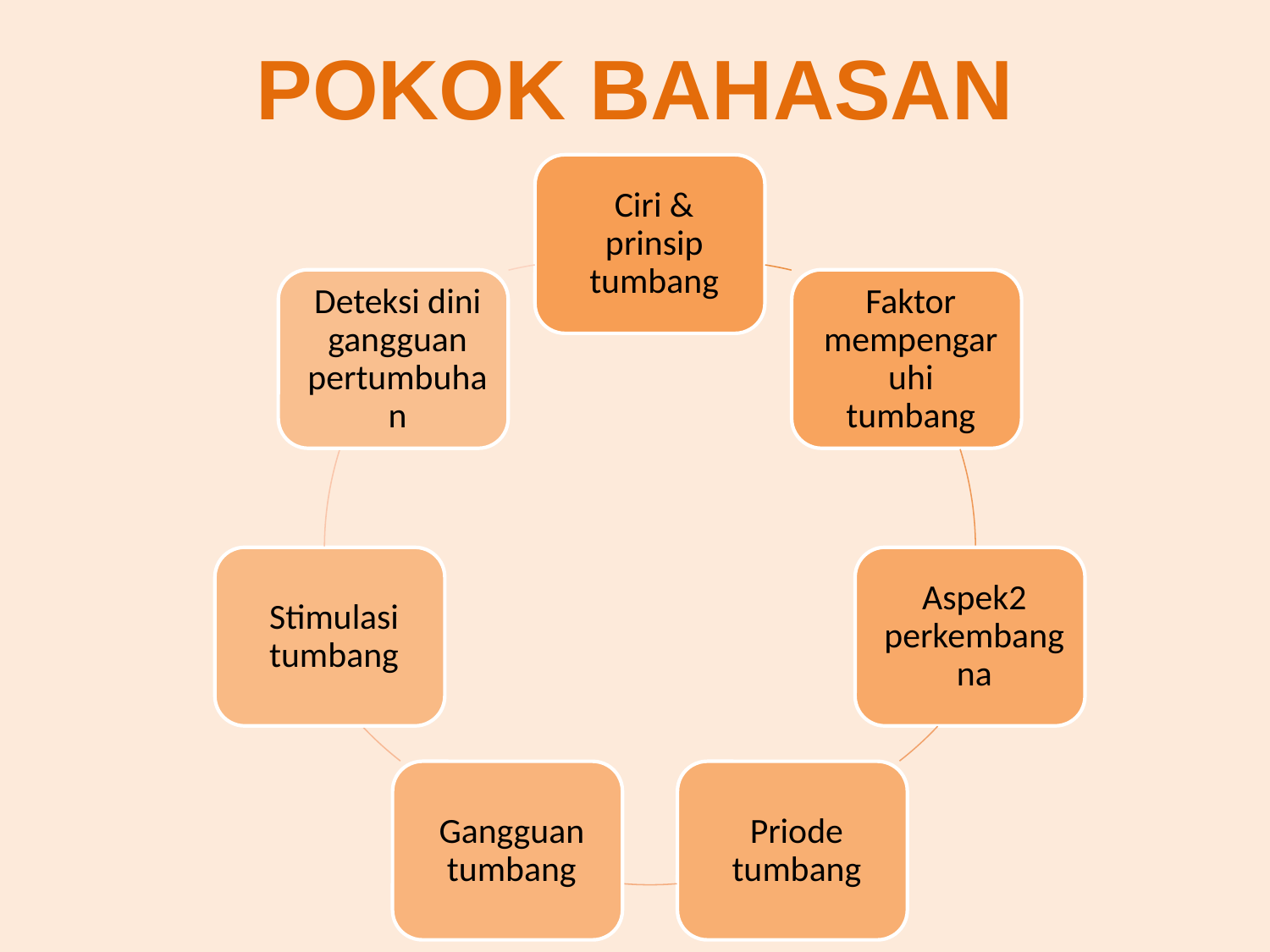

# POKOK BAHASAN
Ciri & prinsip tumbang
Faktor mempengaruhi tumbang
Aspek2 perkembangna
Priode tumbang
Gangguan tumbang
Stimulasi tumbang
Deteksi dini gangguan pertumbuhan